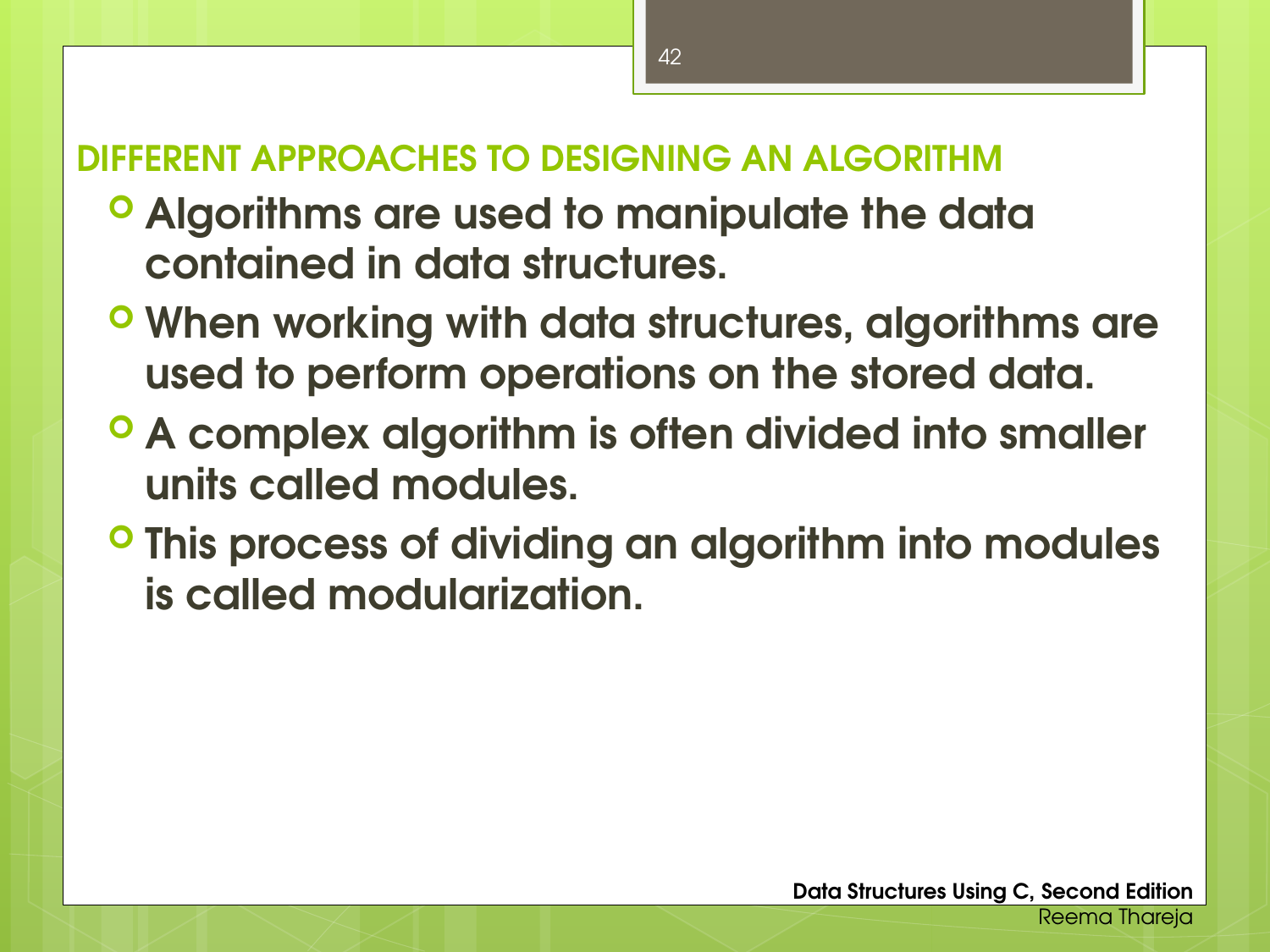

42
# DIFFERENT APPROACHES TO DESIGNING AN ALGORITHM
Algorithms are used to manipulate the data contained in data structures.
When working with data structures, algorithms are used to perform operations on the stored data.
A complex algorithm is often divided into smaller units called modules.
This process of dividing an algorithm into modules is called modularization.
Data Structures Using C, Second Edition
Reema Thareja